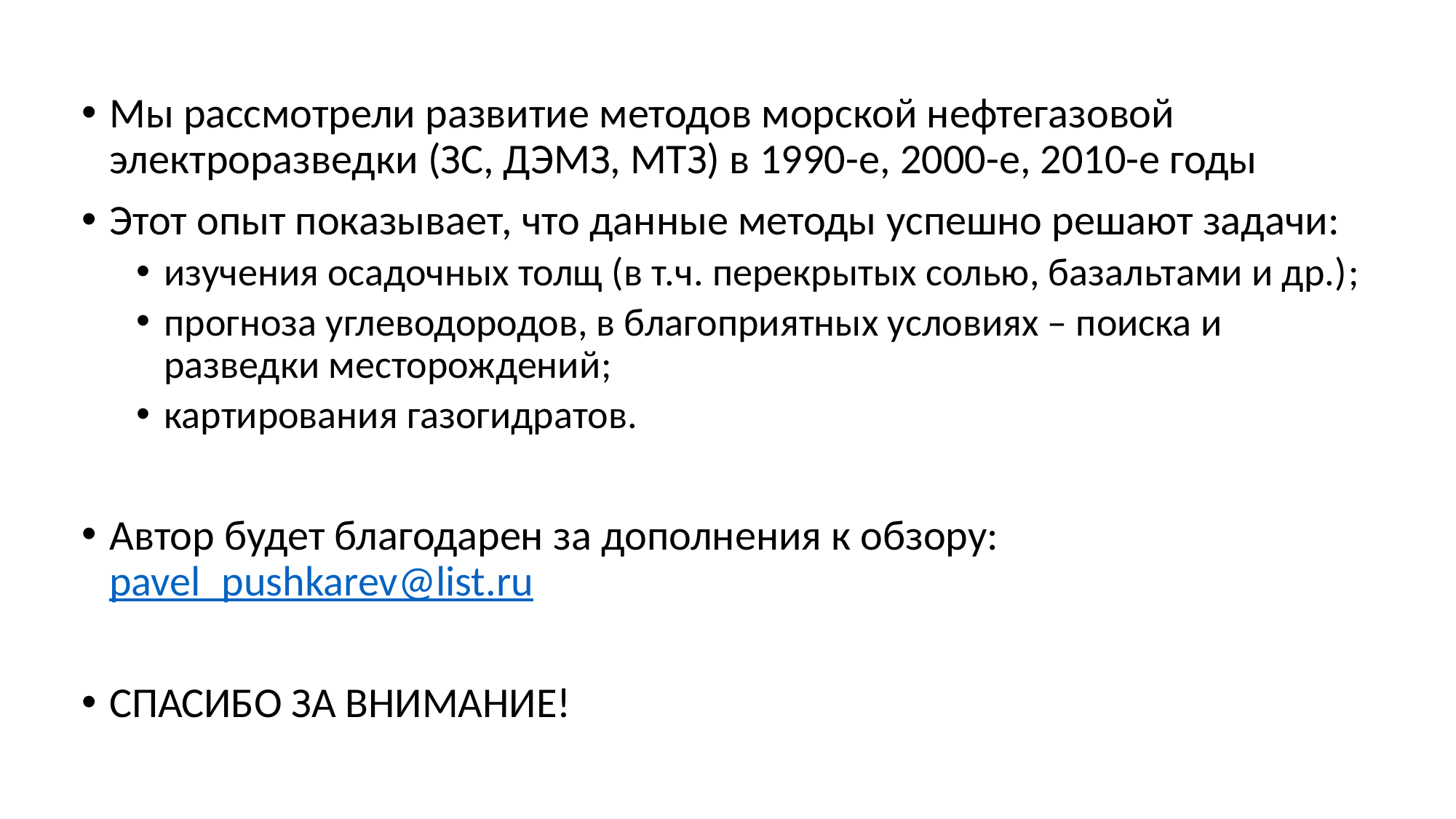

Мы рассмотрели развитие методов морской нефтегазовой электроразведки (ЗС, ДЭМЗ, МТЗ) в 1990-e, 2000-e, 2010-e годы
Этот опыт показывает, что данные методы успешно решают задачи:
изучения осадочных толщ (в т.ч. перекрытых солью, базальтами и др.);
прогноза углеводородов, в благоприятных условиях – поиска и разведки месторождений;
картирования газогидратов.

Автор будет благодарен за дополнения к обзору: pavel_pushkarev@list.ru

СПАСИБО ЗА ВНИМАНИЕ!